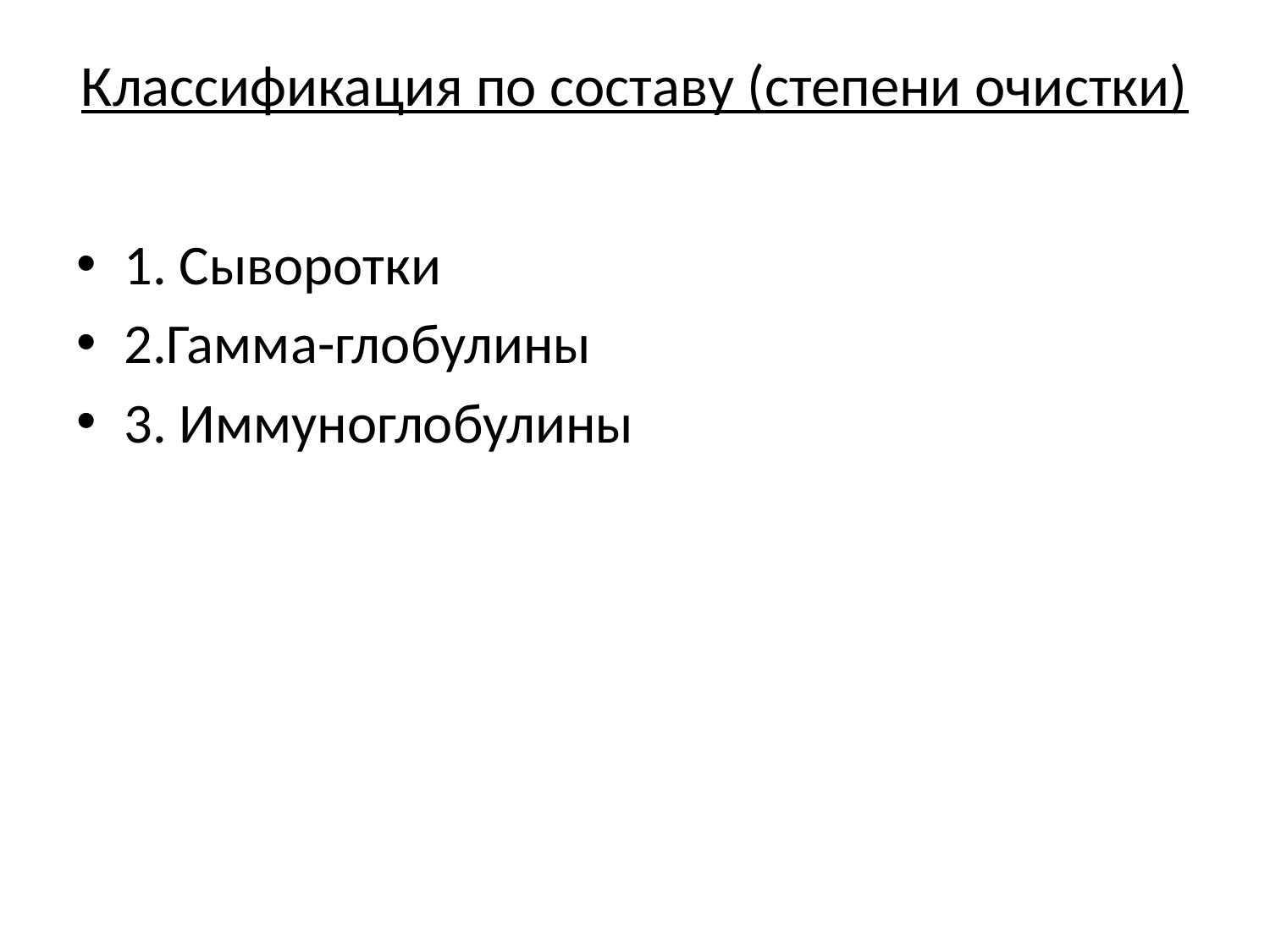

# Классификация по составу (степени очистки)
1. Сыворотки
2.Гамма-глобулины
3. Иммуноглобулины